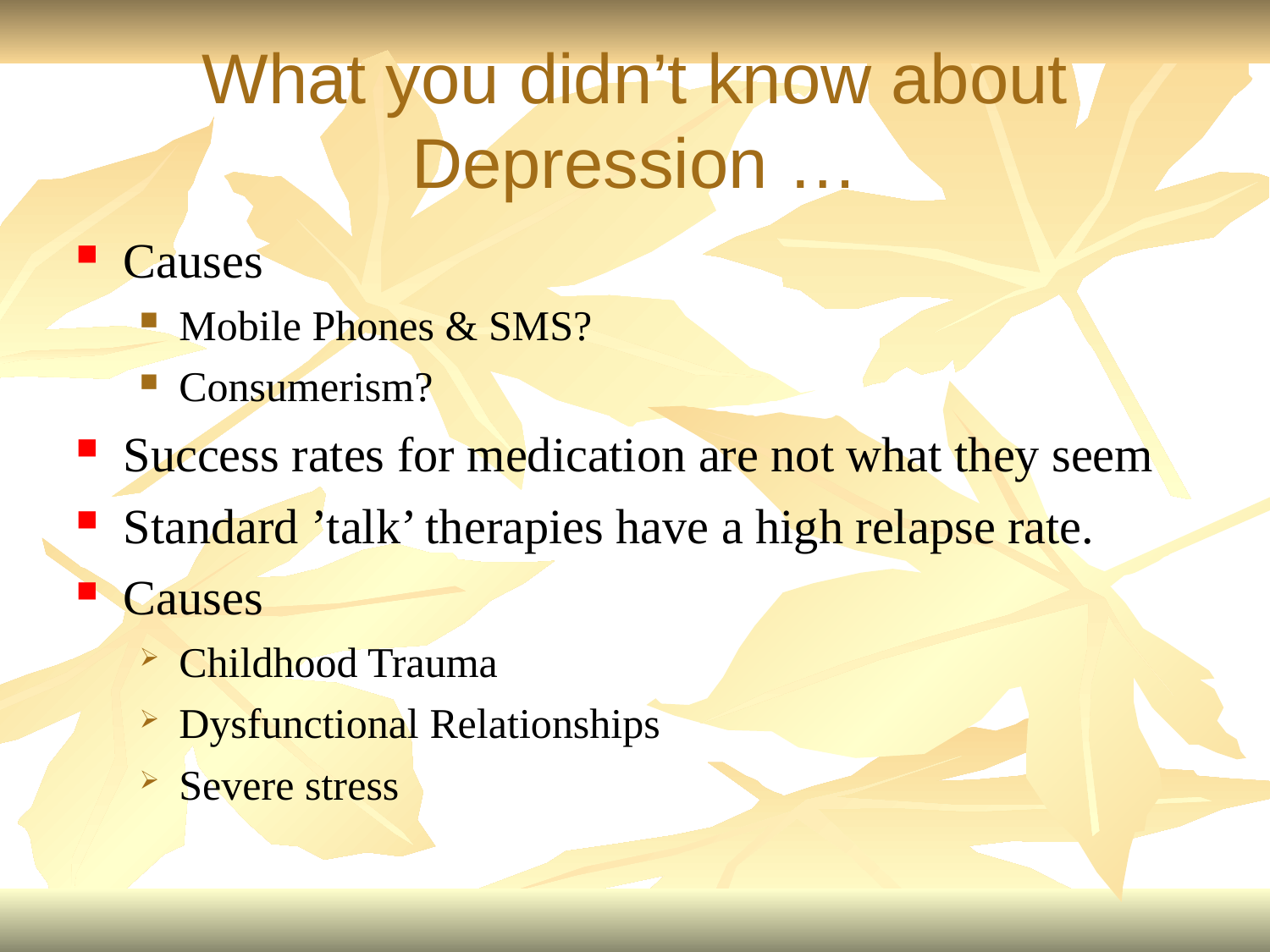

What you didn’t know about Depression …
Causes
Mobile Phones & SMS?
Consumerism?
Success rates for medication are not what they seem
Standard ’talk’ therapies have a high relapse rate.
Causes
Childhood Trauma
Dysfunctional Relationships
Severe stress